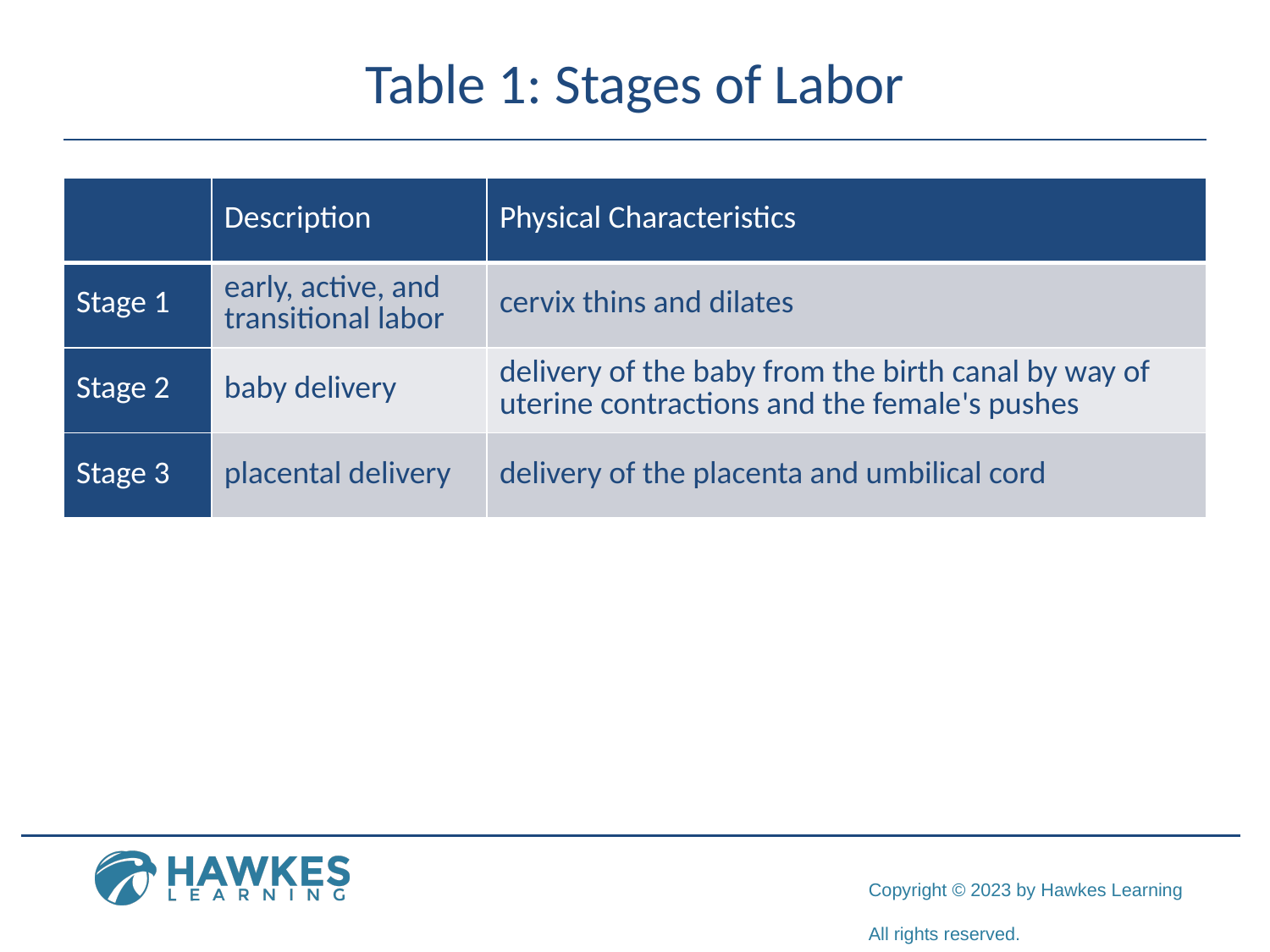

# Table 1: Stages of Labor
|  | Description | Physical Characteristics |
| --- | --- | --- |
| Stage 1 | early, active, and transitional labor | cervix thins and dilates |
| Stage 2 | baby delivery | delivery of the baby from the birth canal by way of uterine contractions and the female's pushes |
| Stage 3 | placental delivery | delivery of the placenta and umbilical cord |